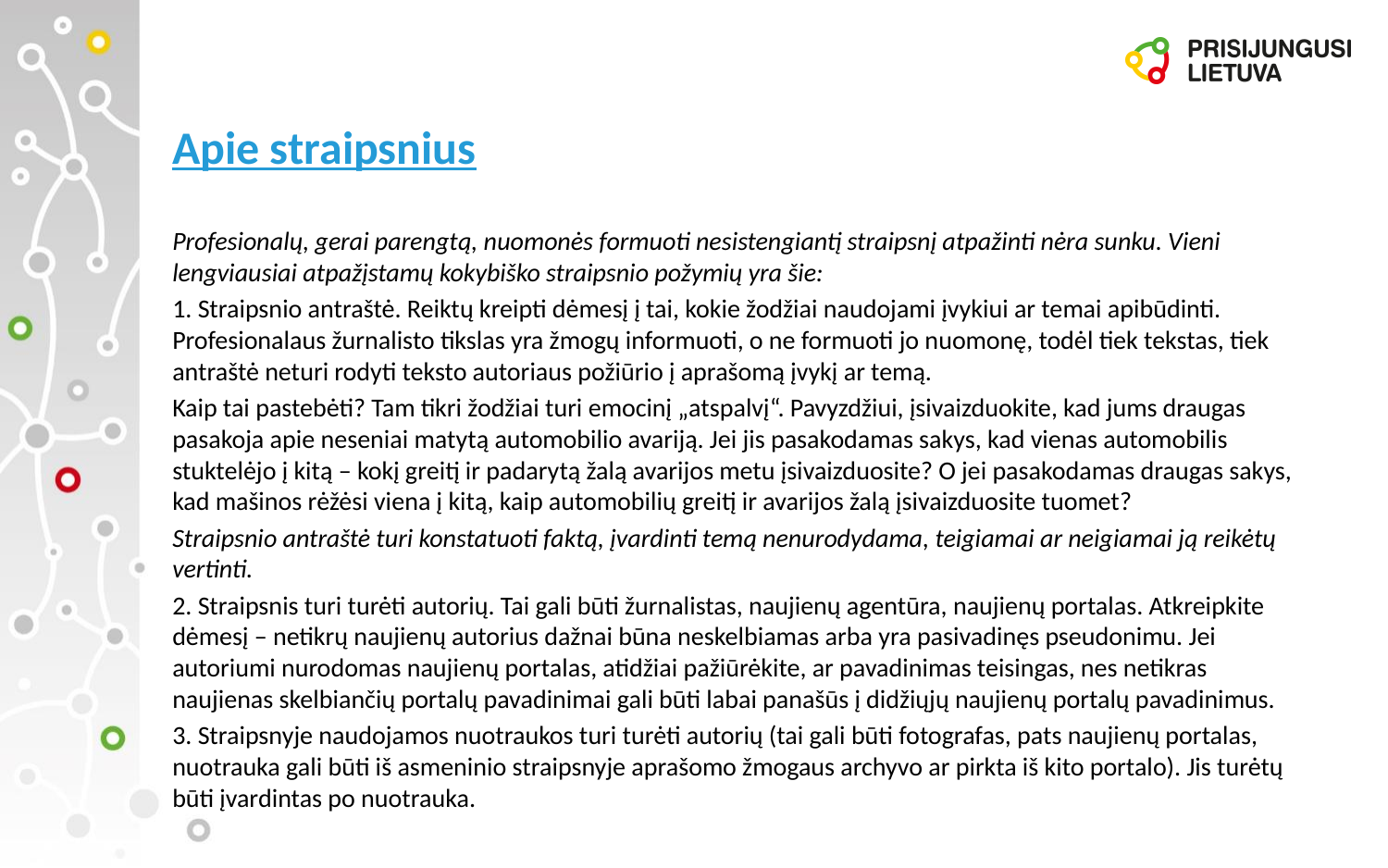

# Apie straipsnius
Profesionalų, gerai parengtą, nuomonės formuoti nesistengiantį straipsnį atpažinti nėra sunku. Vieni lengviausiai atpažįstamų kokybiško straipsnio požymių yra šie:
1. Straipsnio antraštė. Reiktų kreipti dėmesį į tai, kokie žodžiai naudojami įvykiui ar temai apibūdinti. Profesionalaus žurnalisto tikslas yra žmogų informuoti, o ne formuoti jo nuomonę, todėl tiek tekstas, tiek antraštė neturi rodyti teksto autoriaus požiūrio į aprašomą įvykį ar temą.
Kaip tai pastebėti? Tam tikri žodžiai turi emocinį „atspalvį“. Pavyzdžiui, įsivaizduokite, kad jums draugas pasakoja apie neseniai matytą automobilio avariją. Jei jis pasakodamas sakys, kad vienas automobilis stuktelėjo į kitą – kokį greitį ir padarytą žalą avarijos metu įsivaizduosite? O jei pasakodamas draugas sakys, kad mašinos rėžėsi viena į kitą, kaip automobilių greitį ir avarijos žalą įsivaizduosite tuomet?
Straipsnio antraštė turi konstatuoti faktą, įvardinti temą nenurodydama, teigiamai ar neigiamai ją reikėtų vertinti.
2. Straipsnis turi turėti autorių. Tai gali būti žurnalistas, naujienų agentūra, naujienų portalas. Atkreipkite dėmesį – netikrų naujienų autorius dažnai būna neskelbiamas arba yra pasivadinęs pseudonimu. Jei autoriumi nurodomas naujienų portalas, atidžiai pažiūrėkite, ar pavadinimas teisingas, nes netikras naujienas skelbiančių portalų pavadinimai gali būti labai panašūs į didžiųjų naujienų portalų pavadinimus.
3. Straipsnyje naudojamos nuotraukos turi turėti autorių (tai gali būti fotografas, pats naujienų portalas, nuotrauka gali būti iš asmeninio straipsnyje aprašomo žmogaus archyvo ar pirkta iš kito portalo). Jis turėtų būti įvardintas po nuotrauka.